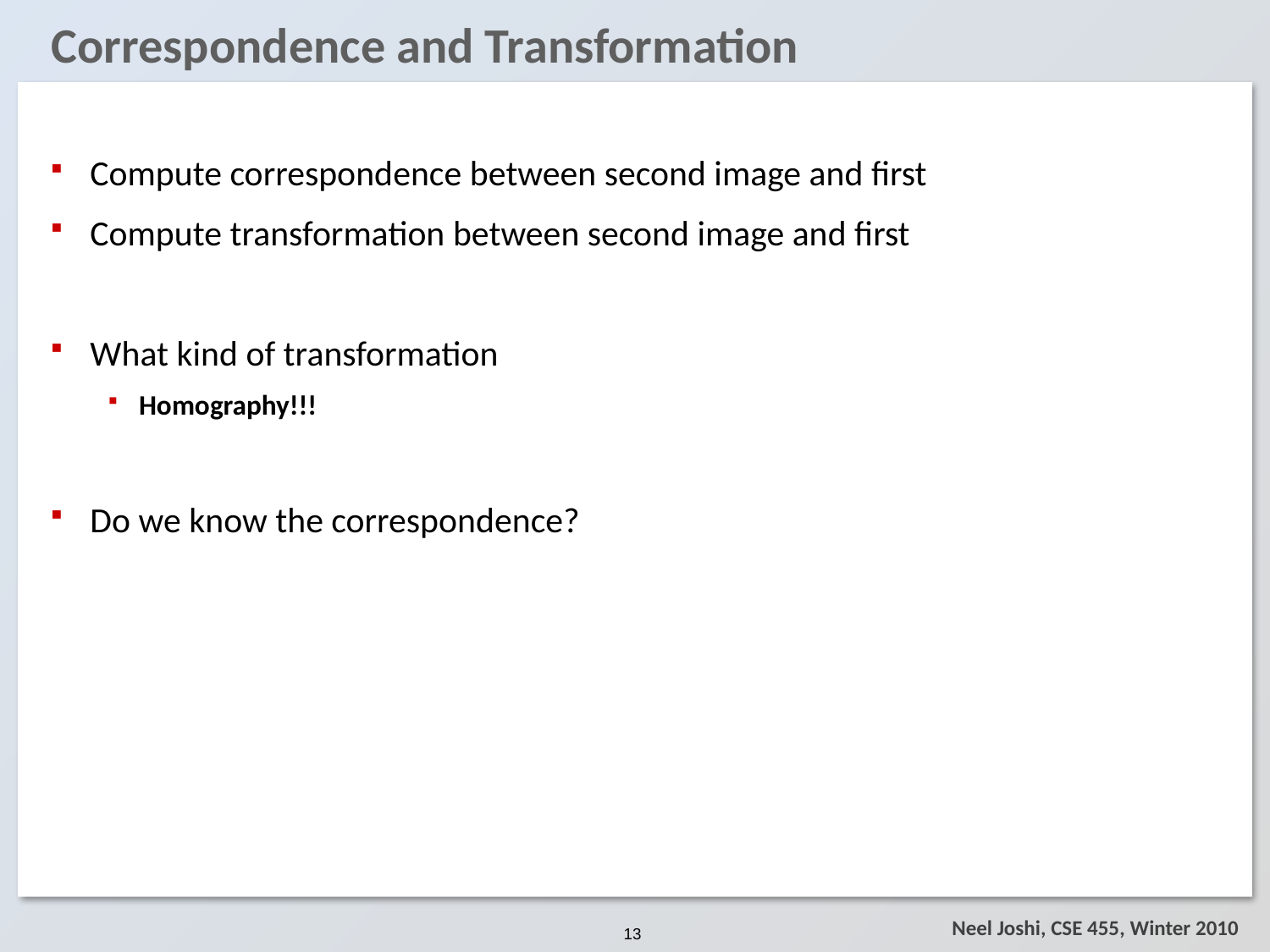

# Correspondence and Transformation
Compute correspondence between second image and first
Compute transformation between second image and first

What kind of transformation
Homography!!!

Do we know the correspondence?